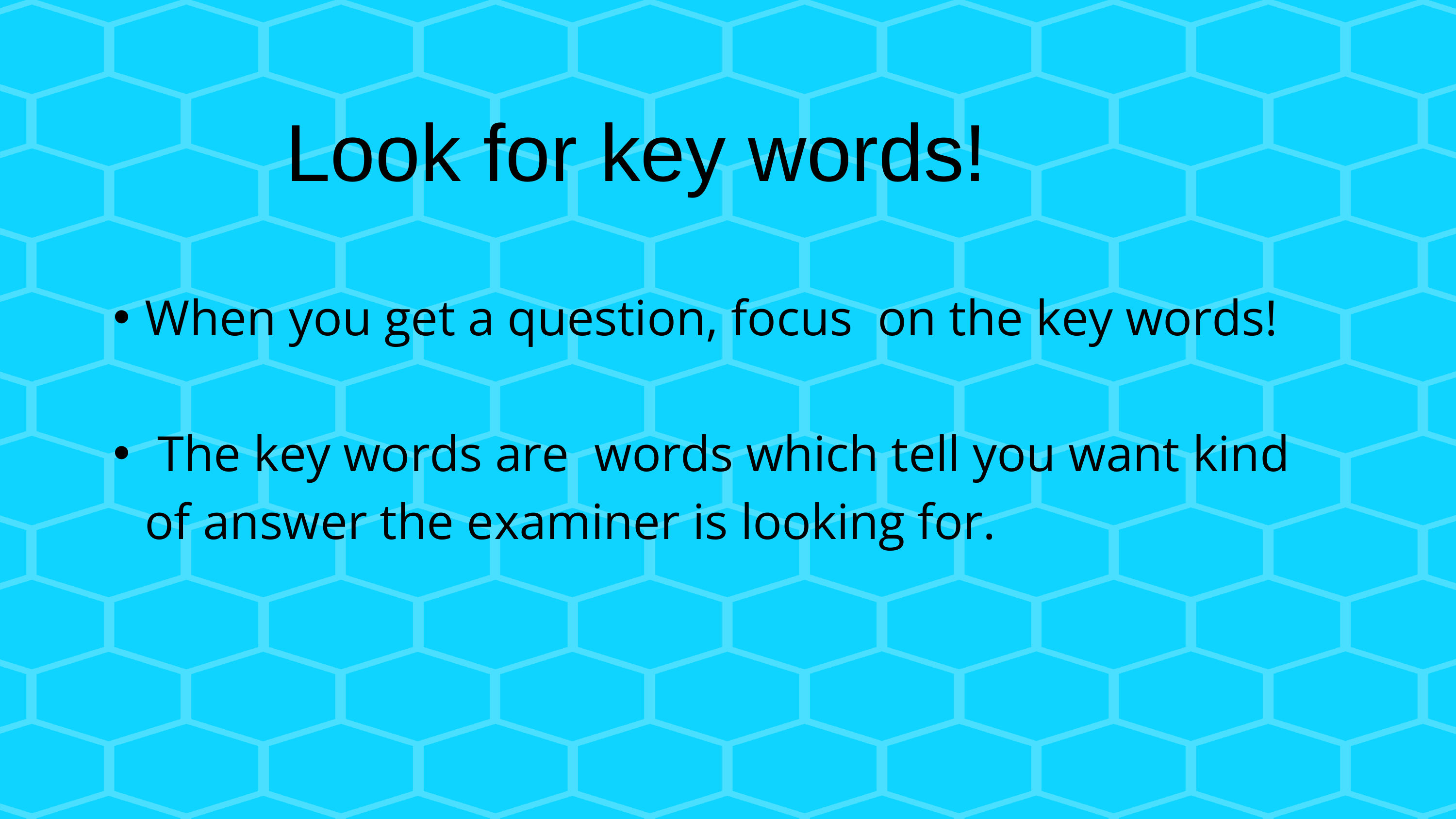

Look for key words!
When you get a question, focus  on the key words!

 The key words are  words which tell you want kind of answer the examiner is looking for.